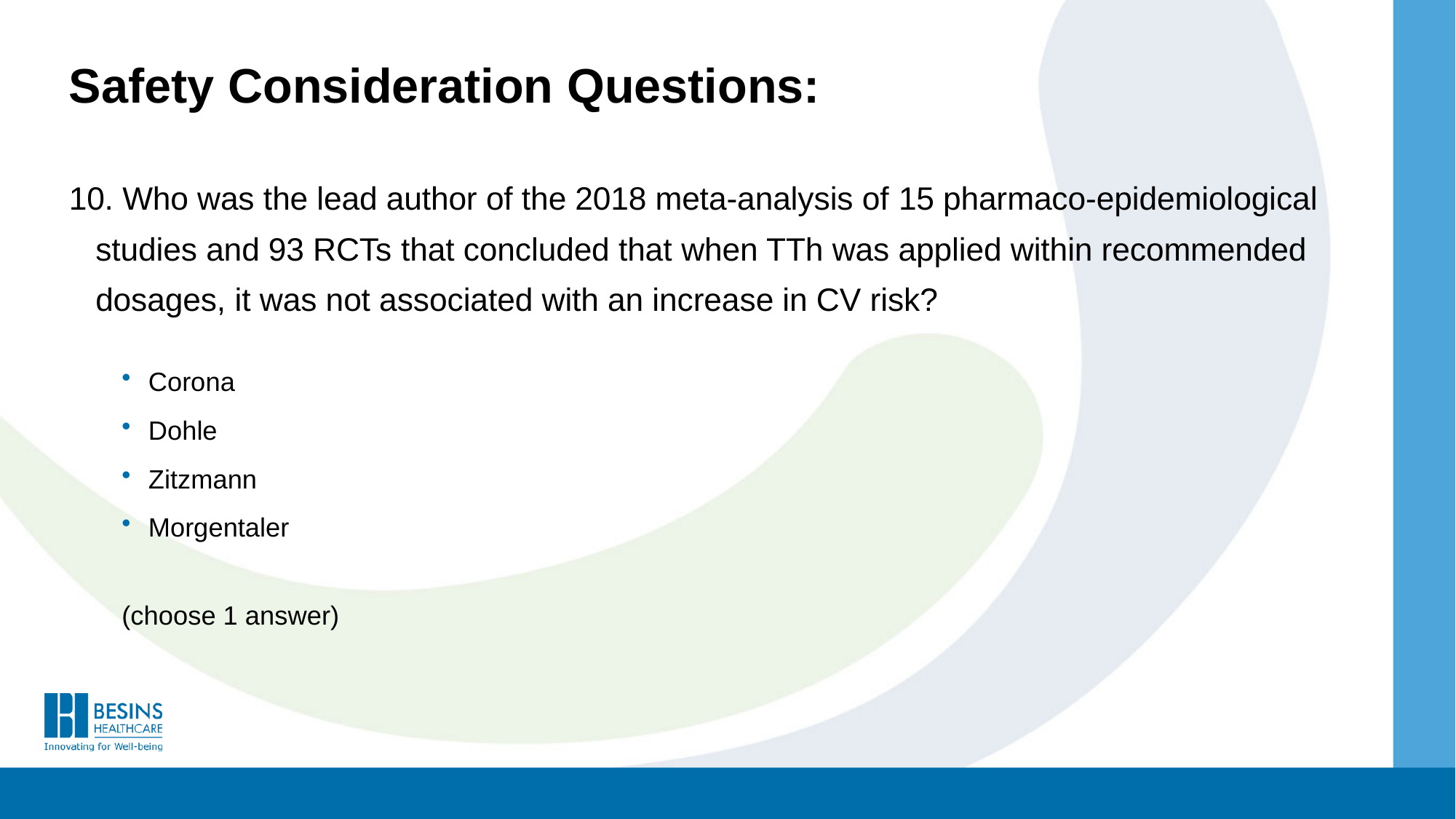

Safety Consideration Questions:
10. Who was the lead author of the 2018 meta-analysis of 15 pharmaco-epidemiological studies and 93 RCTs that concluded that when TTh was applied within recommended dosages, it was not associated with an increase in CV risk?

Corona
Dohle
Zitzmann
Morgentaler

(choose 1 answer)